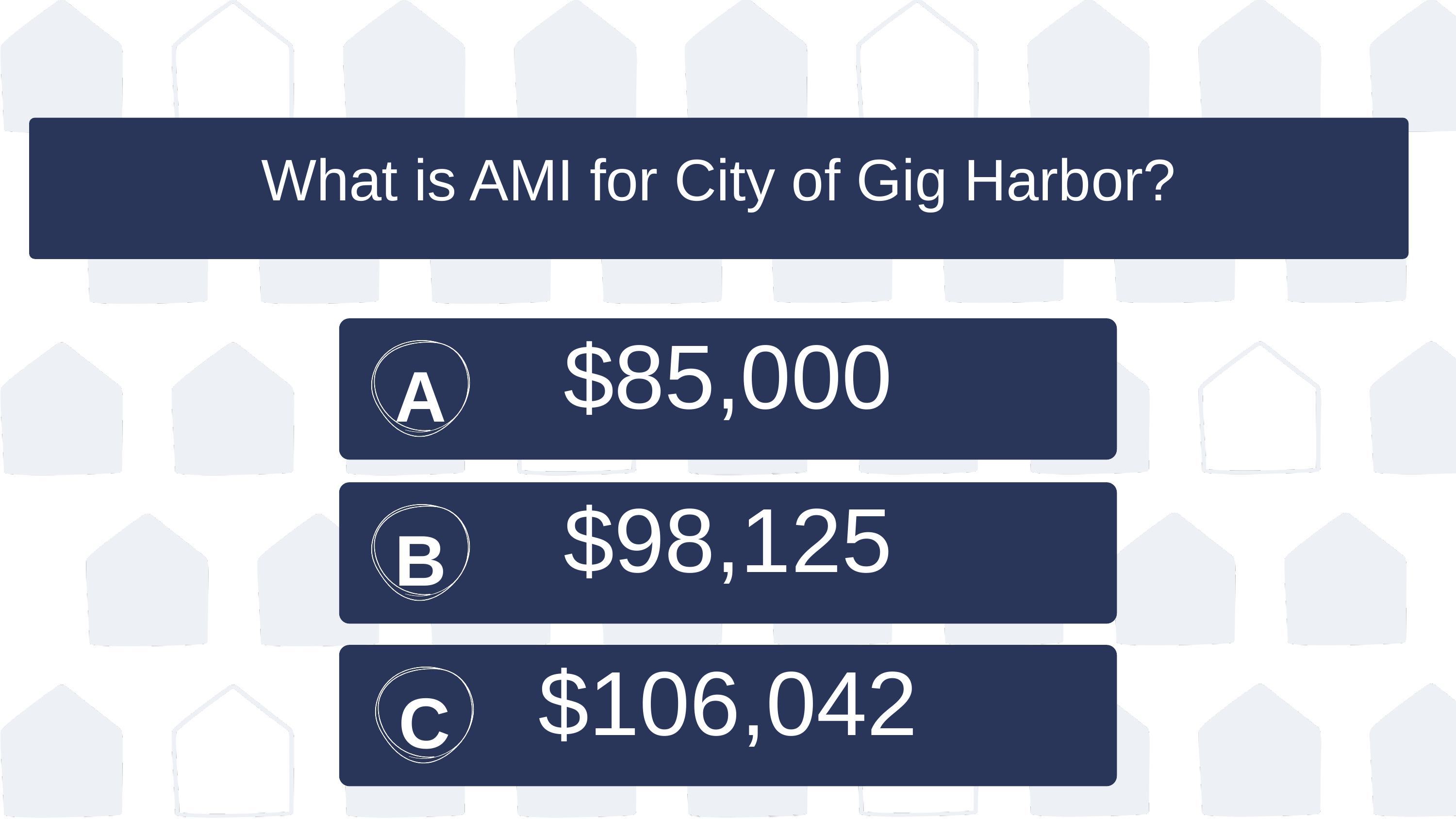

What is AMI for City of Gig Harbor?

$85,000

A

$98,125

B

$106,042

C